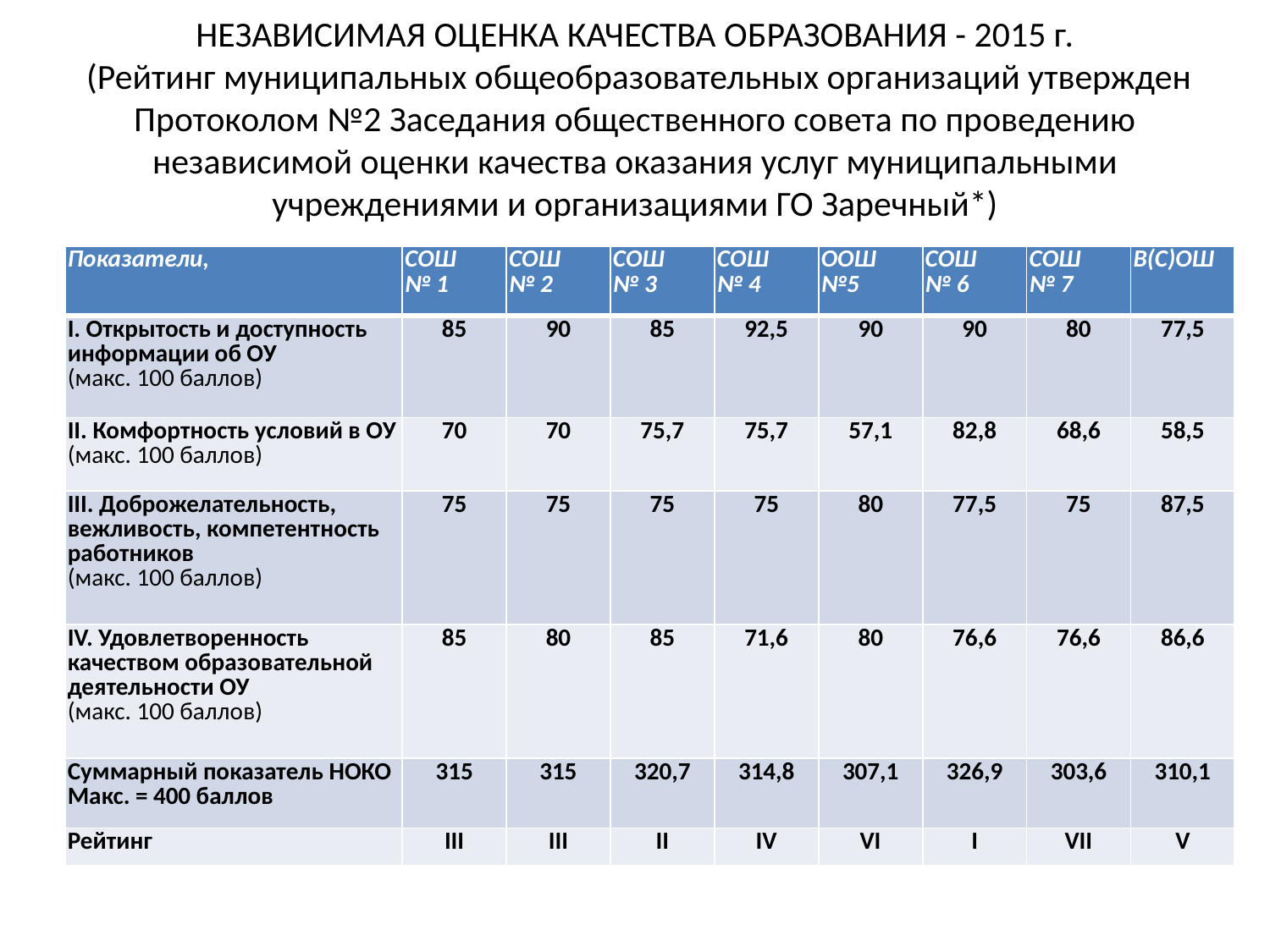

# НЕЗАВИСИМАЯ ОЦЕНКА КАЧЕСТВА ОБРАЗОВАНИЯ - 2015 г. (Рейтинг муниципальных общеобразовательных организаций утвержден Протоколом №2 Заседания общественного совета по проведению независимой оценки качества оказания услуг муниципальными учреждениями и организациями ГО Заречный*)
| Показатели, | СОШ № 1 | СОШ № 2 | СОШ № 3 | СОШ № 4 | ООШ №5 | СОШ № 6 | СОШ № 7 | В(С)ОШ |
| --- | --- | --- | --- | --- | --- | --- | --- | --- |
| I. Открытость и доступность информации об ОУ (макс. 100 баллов) | 85 | 90 | 85 | 92,5 | 90 | 90 | 80 | 77,5 |
| II. Комфортность условий в ОУ (макс. 100 баллов) | 70 | 70 | 75,7 | 75,7 | 57,1 | 82,8 | 68,6 | 58,5 |
| III. Доброжелательность, вежливость, компетентность работников (макс. 100 баллов) | 75 | 75 | 75 | 75 | 80 | 77,5 | 75 | 87,5 |
| IV. Удовлетворенность качеством образовательной деятельности ОУ (макс. 100 баллов) | 85 | 80 | 85 | 71,6 | 80 | 76,6 | 76,6 | 86,6 |
| Суммарный показатель НОКО Макс. = 400 баллов | 315 | 315 | 320,7 | 314,8 | 307,1 | 326,9 | 303,6 | 310,1 |
| Рейтинг | III | III | II | IV | VI | I | VII | V |